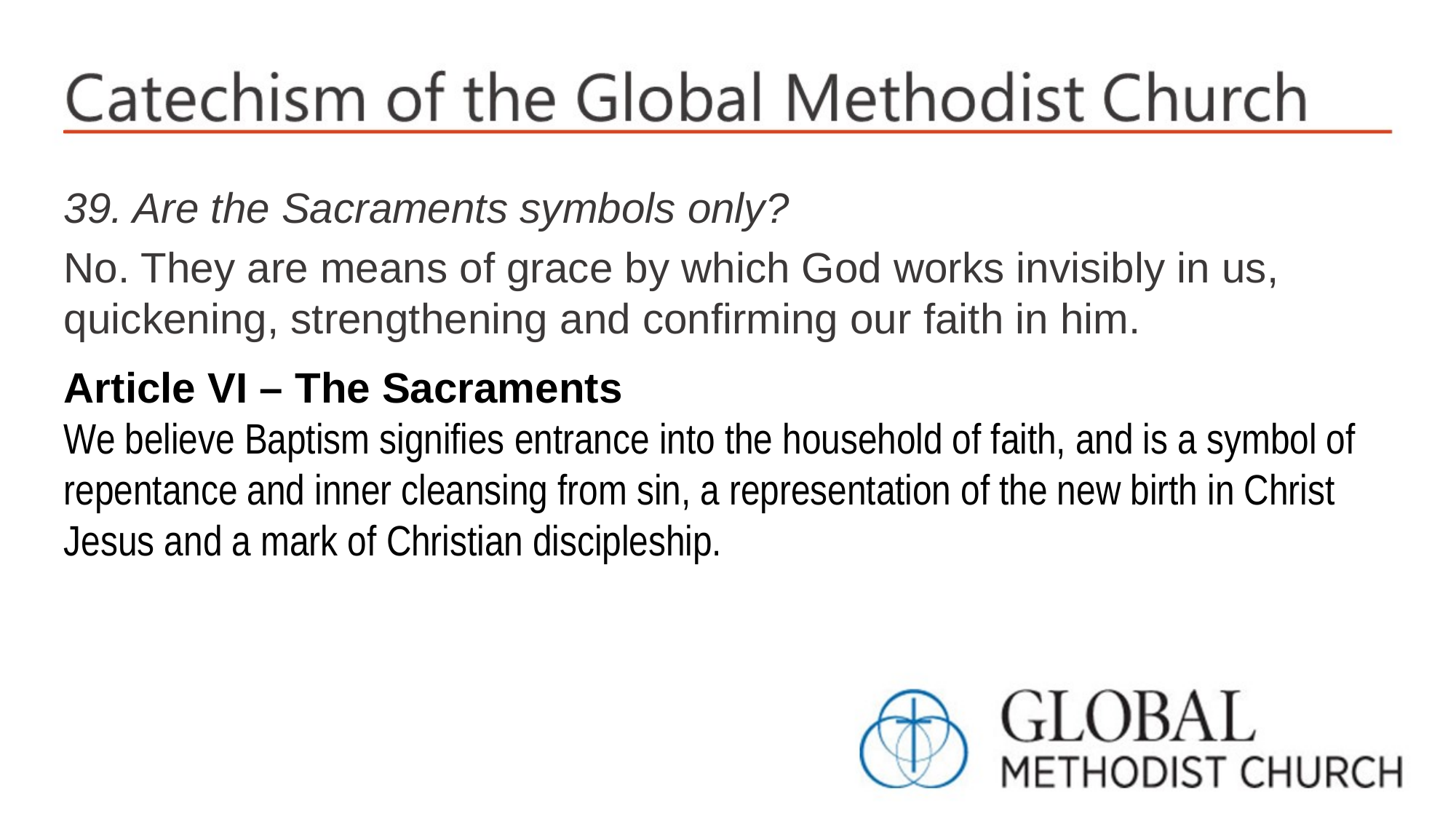

39. Are the Sacraments symbols only?
No. They are means of grace by which God works invisibly in us, quickening, strengthening and confirming our faith in him.
Article VI – The Sacraments
We believe Baptism signifies entrance into the household of faith, and is a symbol of repentance and inner cleansing from sin, a representation of the new birth in Christ Jesus and a mark of Christian discipleship.